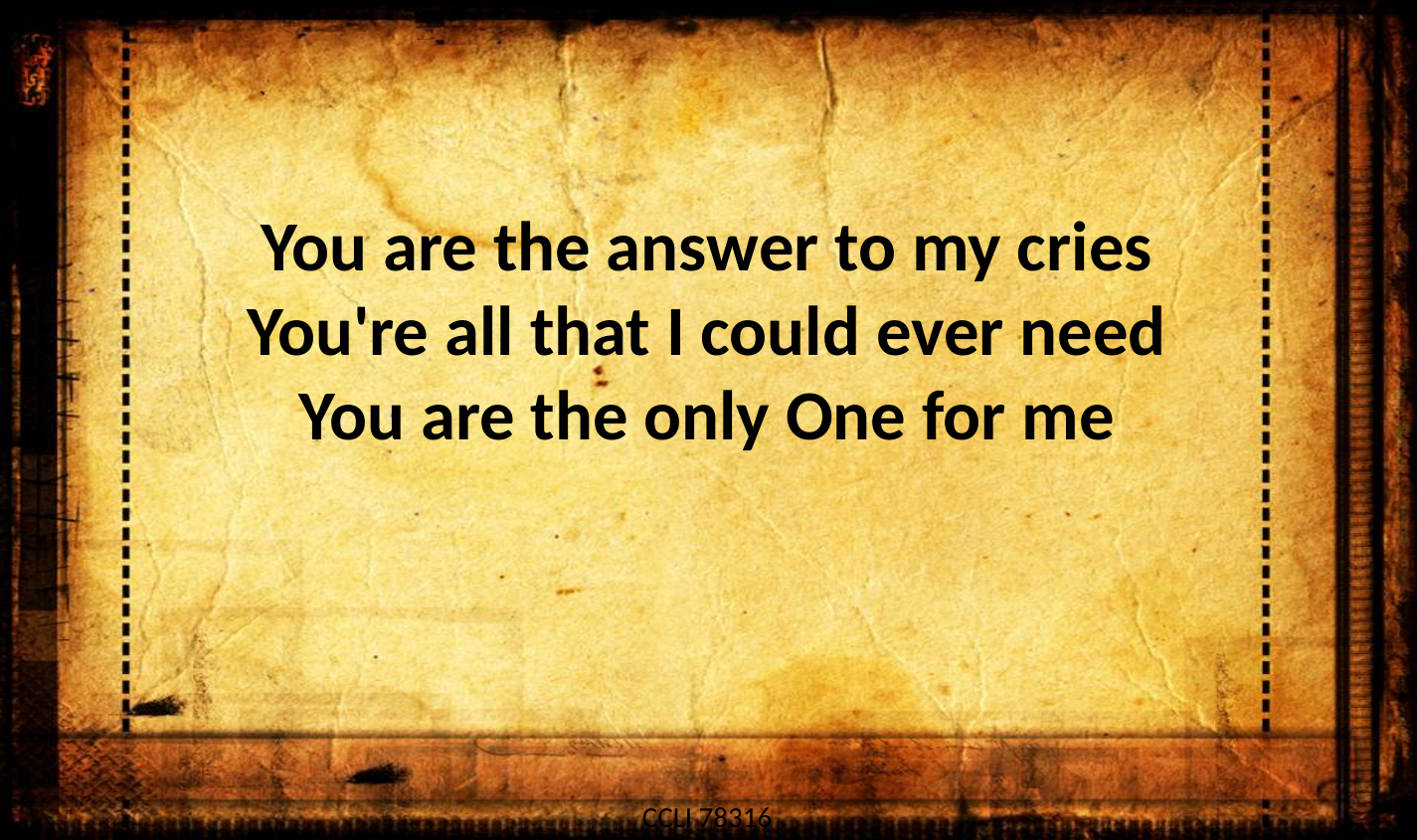

You are the answer to my cries
You're all that I could ever need
You are the only One for me
CCLI 78316